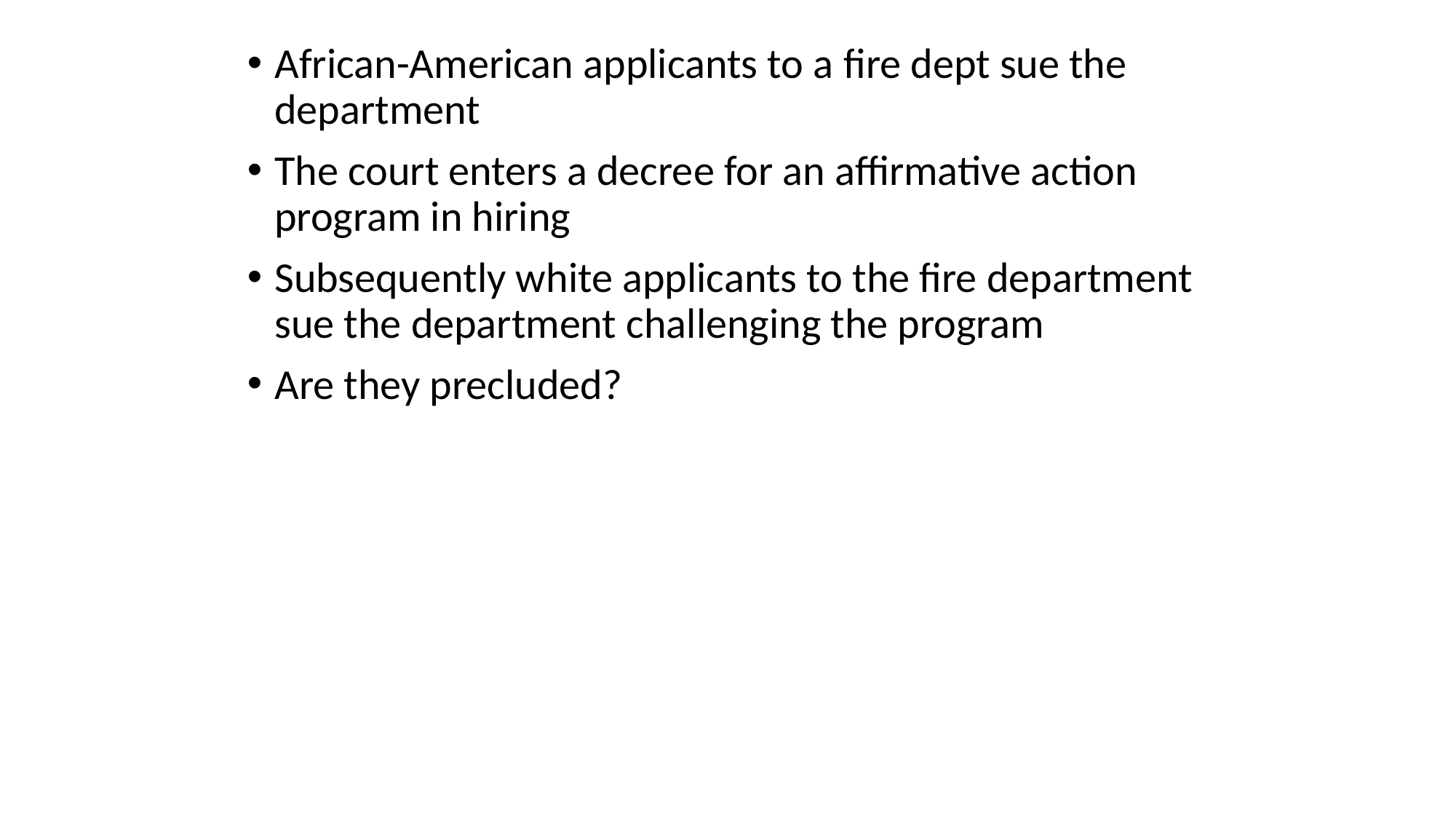

African-American applicants to a fire dept sue the department
The court enters a decree for an affirmative action program in hiring
Subsequently white applicants to the fire department sue the department challenging the program
Are they precluded?